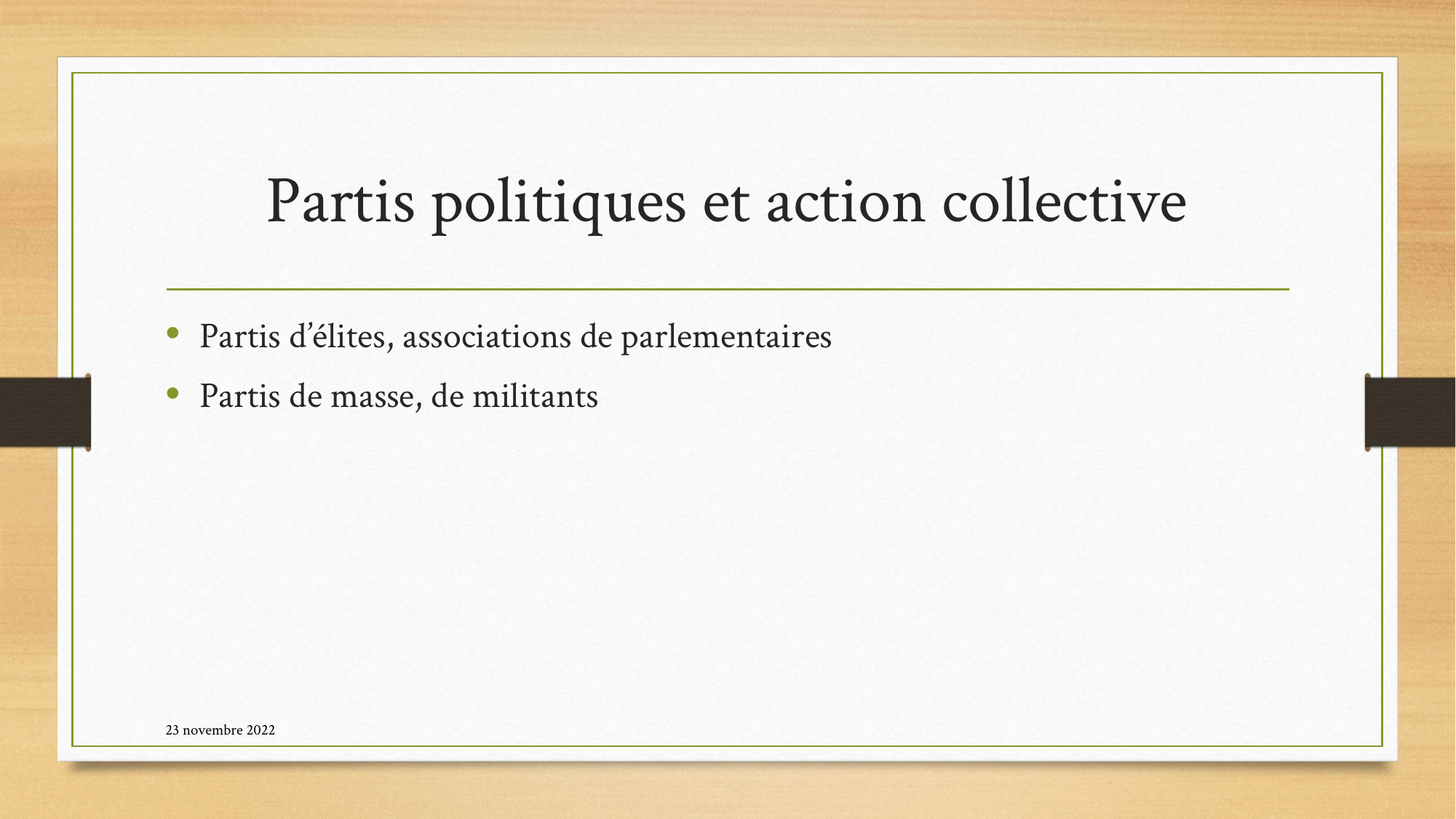

# Partis politiques et action collective
Partis d’élites, associations de parlementaires
Partis de masse, de militants
23 novembre 2022